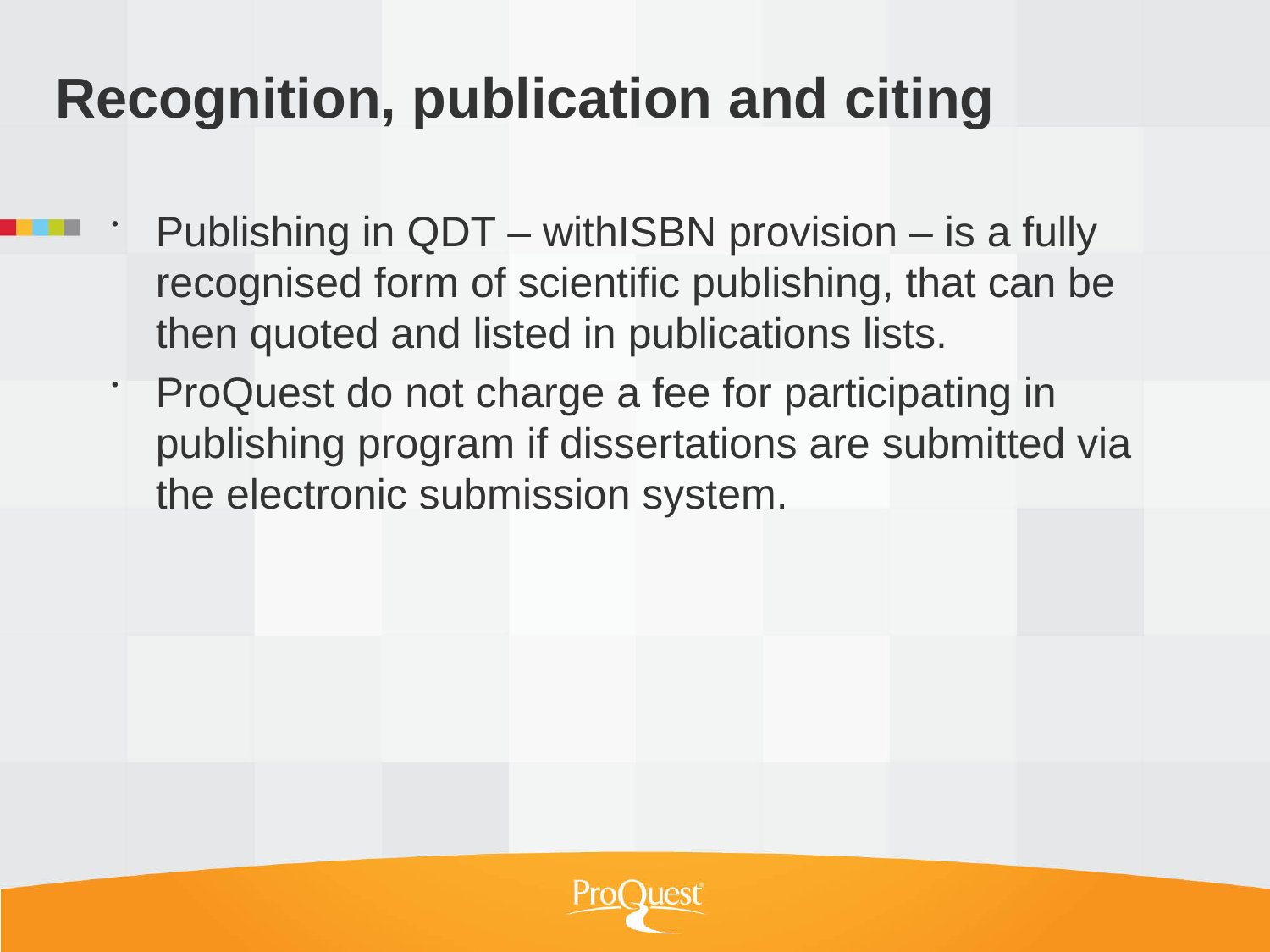

# Recognition, publication and citing
Publishing in QDT – withISBN provision – is a fully recognised form of scientific publishing, that can be then quoted and listed in publications lists.
ProQuest do not charge a fee for participating in publishing program if dissertations are submitted via the electronic submission system.